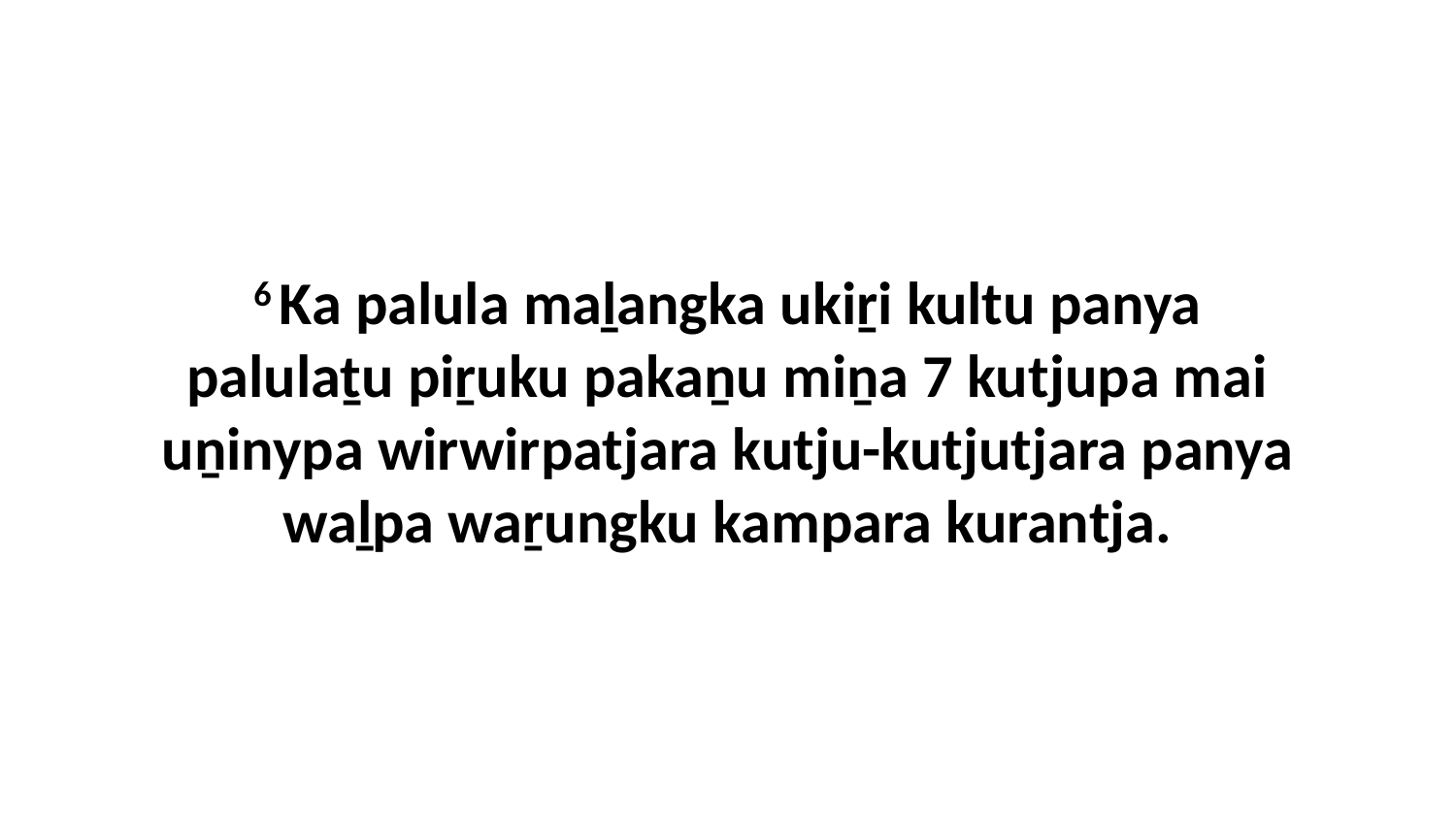

6 Ka palula maḻangka ukiṟi kultu panya palulaṯu piṟuku pakaṉu miṉa 7 kutjupa mai uṉinypa wirwirpatjara kutju-kutjutjara panya waḻpa waṟungku kampara kurantja.